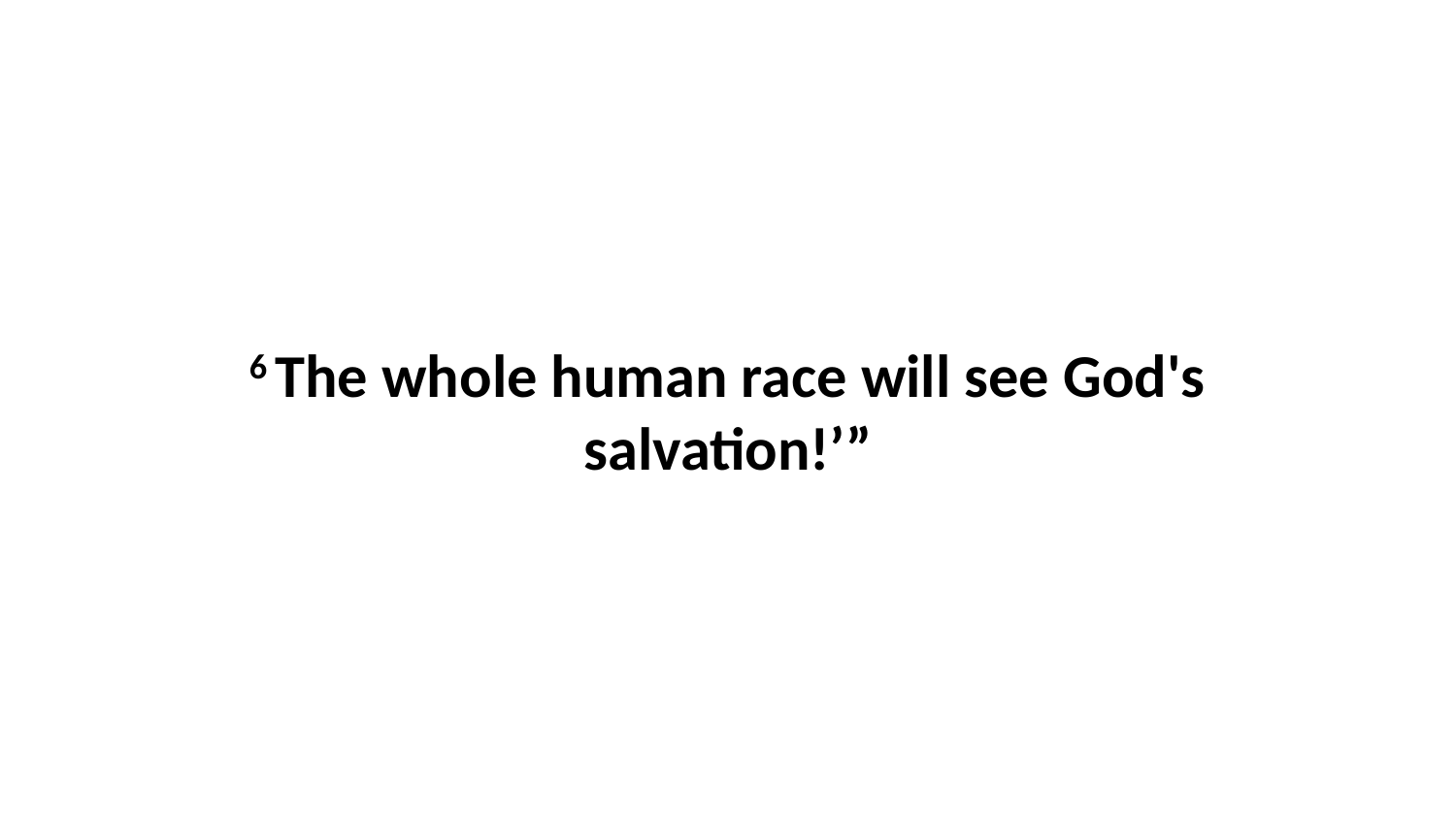

6 The whole human race will see God's salvation!’”